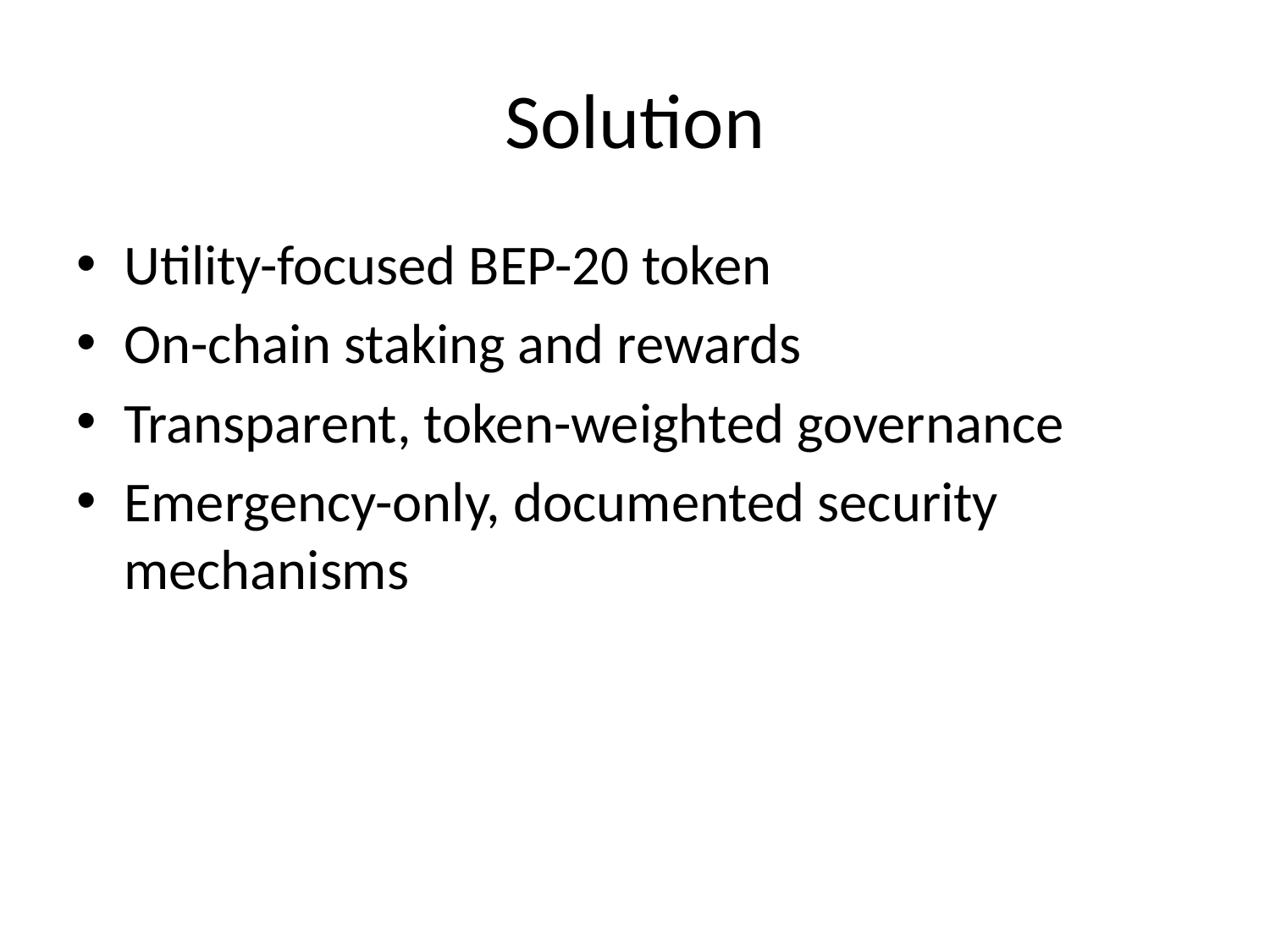

# Solution
Utility-focused BEP-20 token
On-chain staking and rewards
Transparent, token-weighted governance
Emergency-only, documented security mechanisms